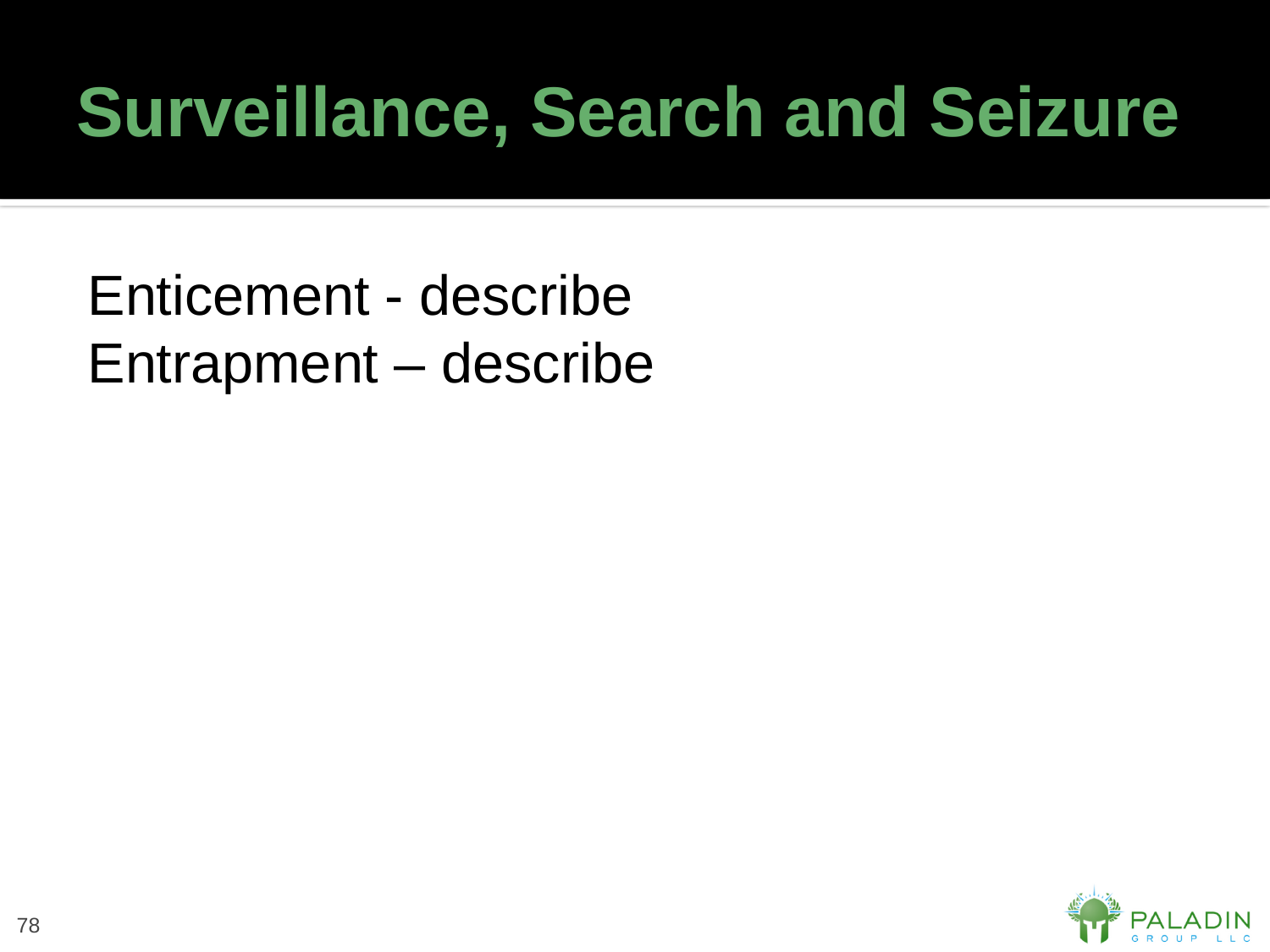

# Surveillance, Search and Seizure
Enticement - describe
Entrapment – describe